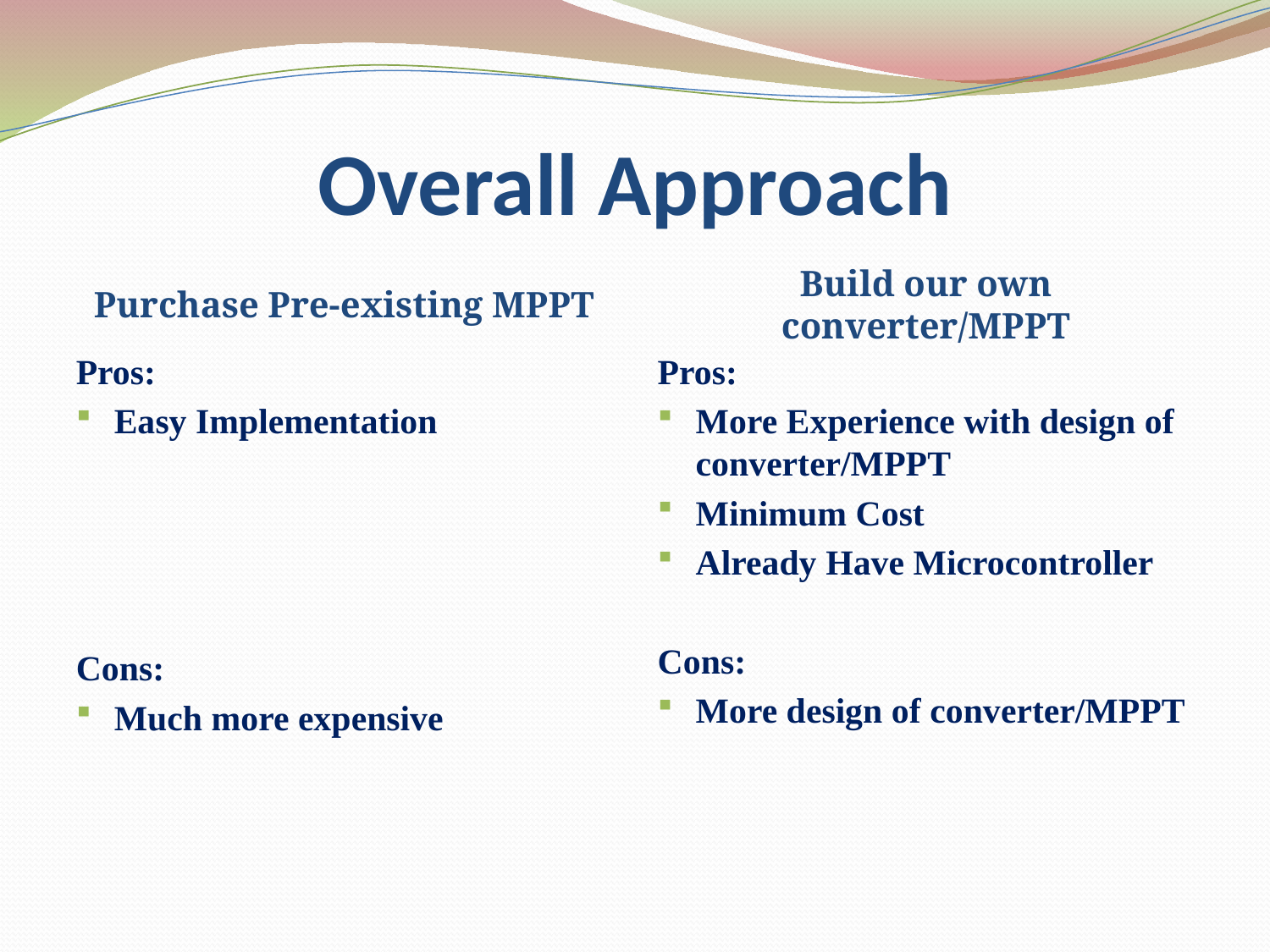

# Overall Approach
Purchase Pre-existing MPPT
Build our own converter/MPPT
Pros:
Easy Implementation

Cons:
Much more expensive
Pros:
More Experience with design of converter/MPPT
Minimum Cost
Already Have Microcontroller

Cons:
More design of converter/MPPT